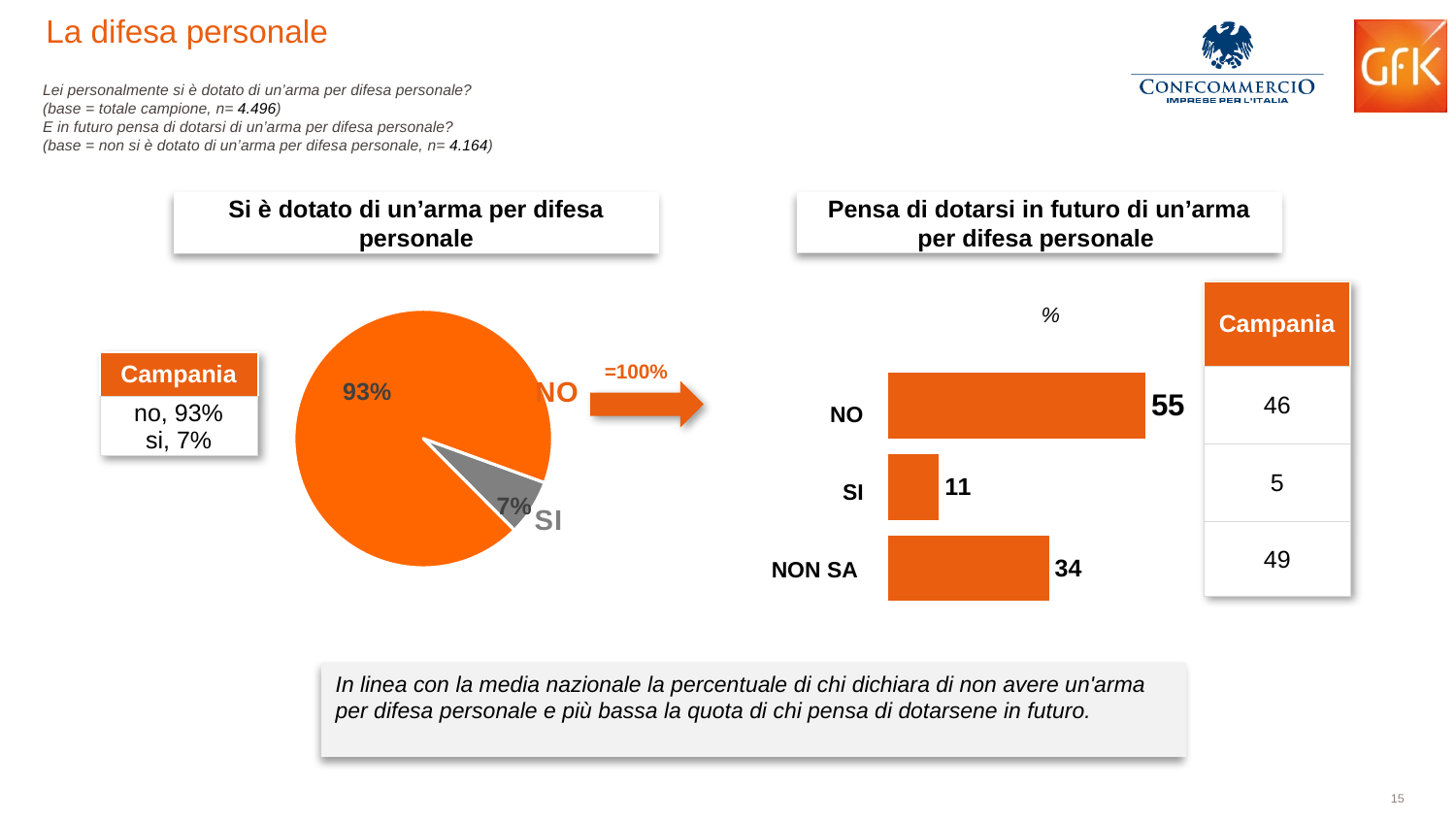

La difesa personale
Lei personalmente si è dotato di un’arma per difesa personale?
(base = totale campione, n= 4.496)
E in futuro pensa di dotarsi di un’arma per difesa personale?
(base = non si è dotato di un’arma per difesa personale, n= 4.164)

Si è dotato di un’arma per difesa personale
Pensa di dotarsi in futuro di un’arma per difesa personale

### Chart

| Category | Colonna1 |
|---|---|
| NON SO  | 34.3 |
| SI | 10.9 |
| NO | 54.8 |
| Campania |
| --- |
| 46 |
| 5 |
| 49 |

### Chart

| Category |     |
|---|---|
| SI | 0.07 |
| NO | 0.93 |
%
=100%
| Campania |
| --- |
| no, 93% si, 7% |
| NO |
| --- |
| SI |
| NON SA |

In linea con la media nazionale la percentuale di chi dichiara di non avere un'arma per difesa personale e più bassa la quota di chi pensa di dotarsene in futuro.